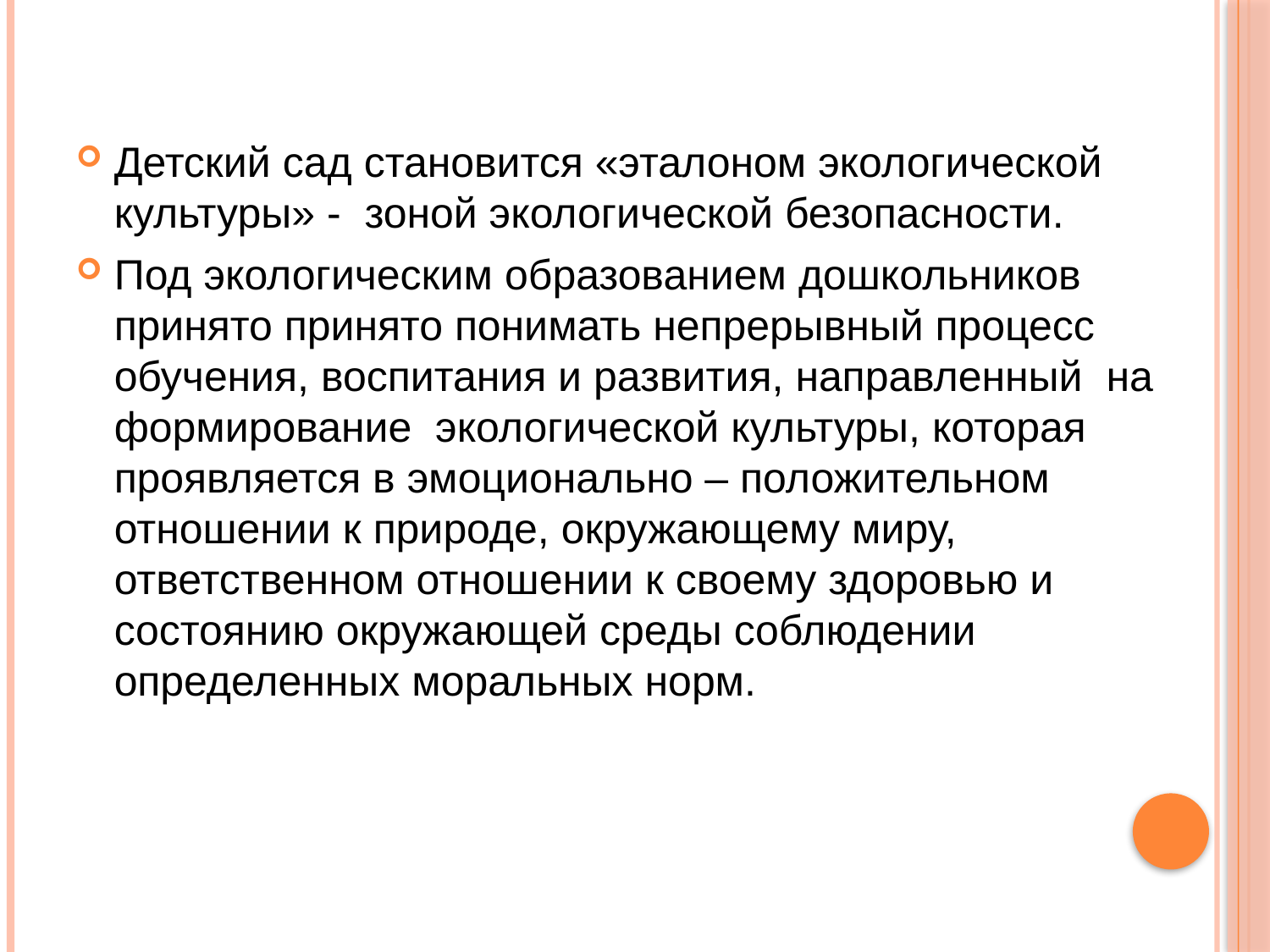

#
Детский сад становится «эталоном экологической культуры» -  зоной экологической безопасности.
Под экологическим образованием дошкольников принято принято понимать непрерывный процесс обучения, воспитания и развития, направленный  на формирование  экологической культуры, которая проявляется в эмоционально – положительном отношении к природе, окружающему миру, ответственном отношении к своему здоровью и состоянию окружающей среды соблюдении определенных моральных норм.